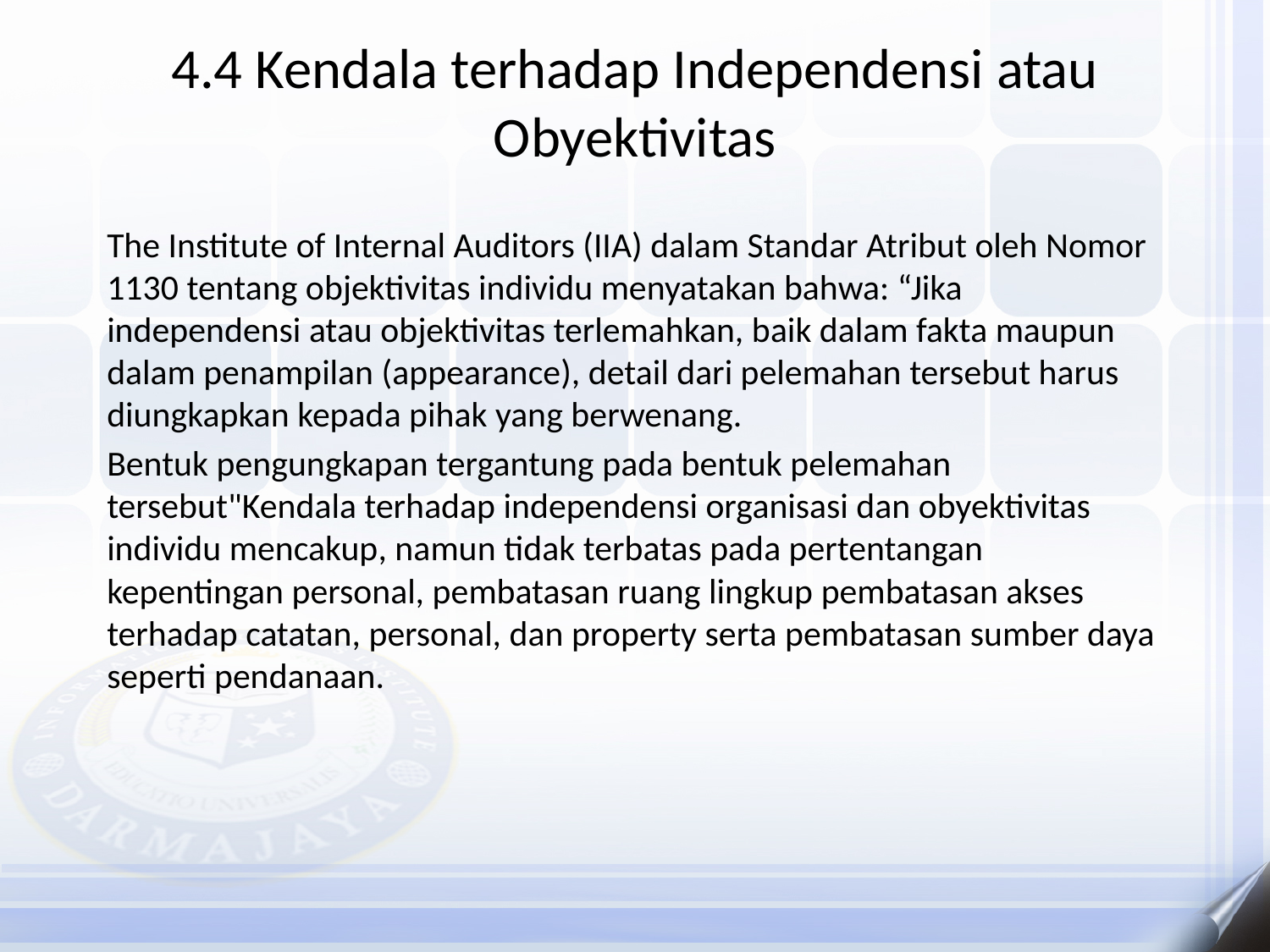

# 4.4 Kendala terhadap Independensi atau Obyektivitas
The Institute of Internal Auditors (IIA) dalam Standar Atribut oleh Nomor 1130 tentang objektivitas individu menyatakan bahwa: “Jika independensi atau objektivitas terlemahkan, baik dalam fakta maupun dalam penampilan (appearance), detail dari pelemahan tersebut harus diungkapkan kepada pihak yang berwenang.
Bentuk pengungkapan tergantung pada bentuk pelemahan tersebut"Kendala terhadap independensi organisasi dan obyektivitas individu mencakup, namun tidak terbatas pada pertentangan kepentingan personal, pembatasan ruang lingkup pembatasan akses terhadap catatan, personal, dan property serta pembatasan sumber daya seperti pendanaan.